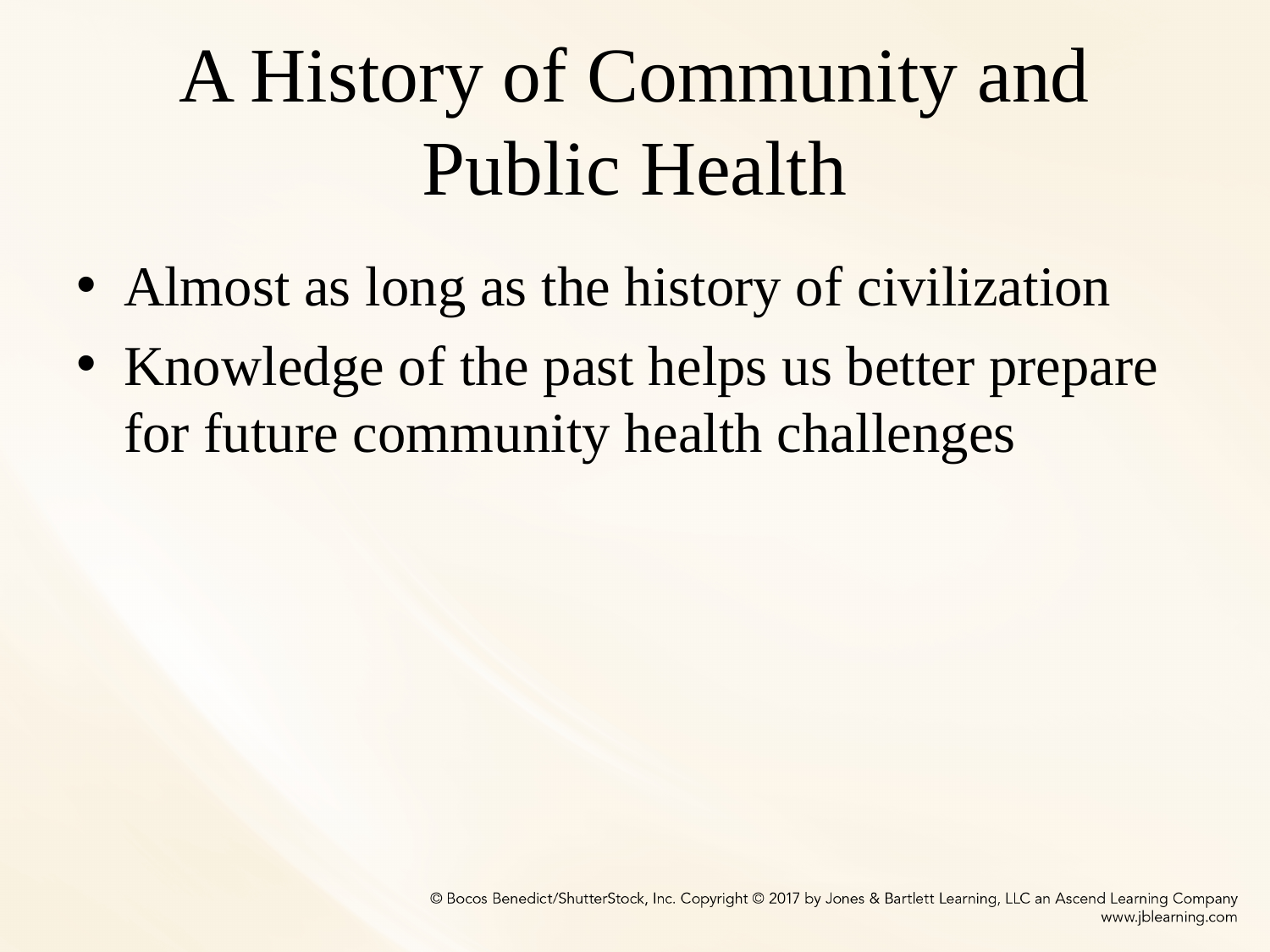

# A History of Community and Public Health
Almost as long as the history of civilization
Knowledge of the past helps us better prepare for future community health challenges